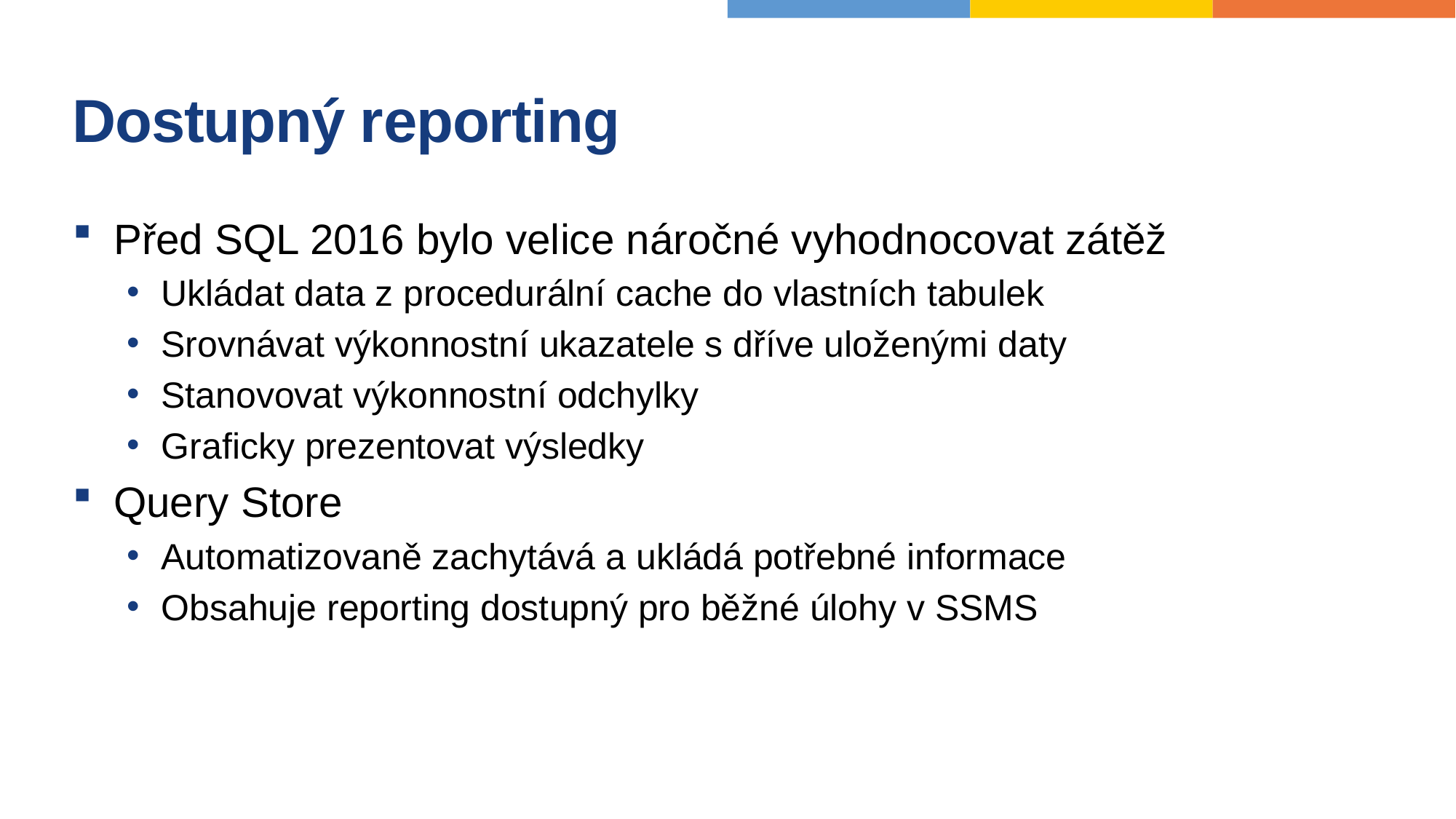

# Dostupný reporting
Před SQL 2016 bylo velice náročné vyhodnocovat zátěž
Ukládat data z procedurální cache do vlastních tabulek
Srovnávat výkonnostní ukazatele s dříve uloženými daty
Stanovovat výkonnostní odchylky
Graficky prezentovat výsledky
Query Store
Automatizovaně zachytává a ukládá potřebné informace
Obsahuje reporting dostupný pro běžné úlohy v SSMS